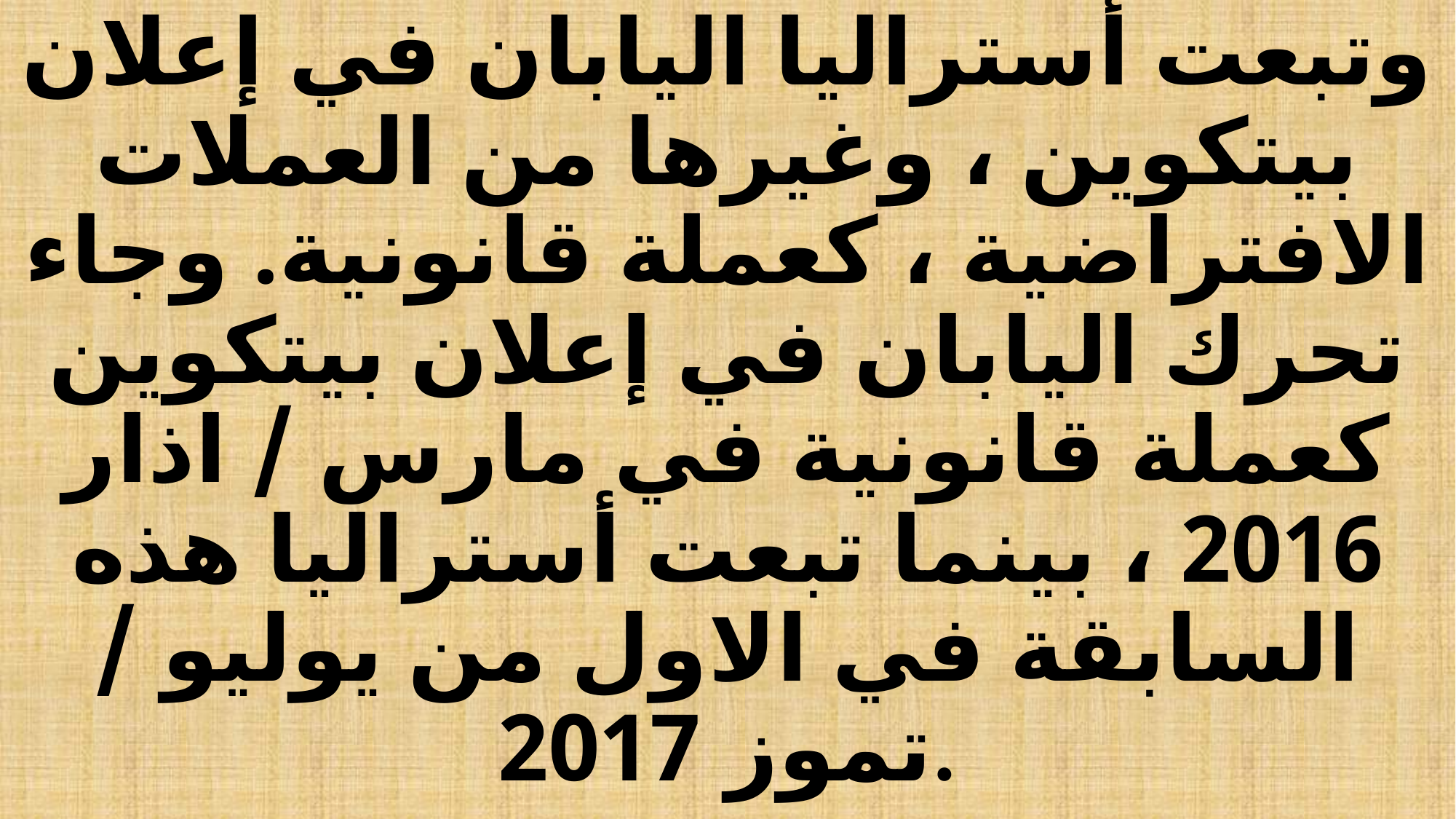

وتبعت أستراليا اليابان في إعلان بيتكوين ، وغيرها من العملات الافتراضية ، كعملة قانونية. وجاء تحرك اليابان في إعلان بيتكوين كعملة قانونية في مارس / اذار 2016 ، بينما تبعت أستراليا هذه السابقة في الاول من يوليو / تموز 2017.
#